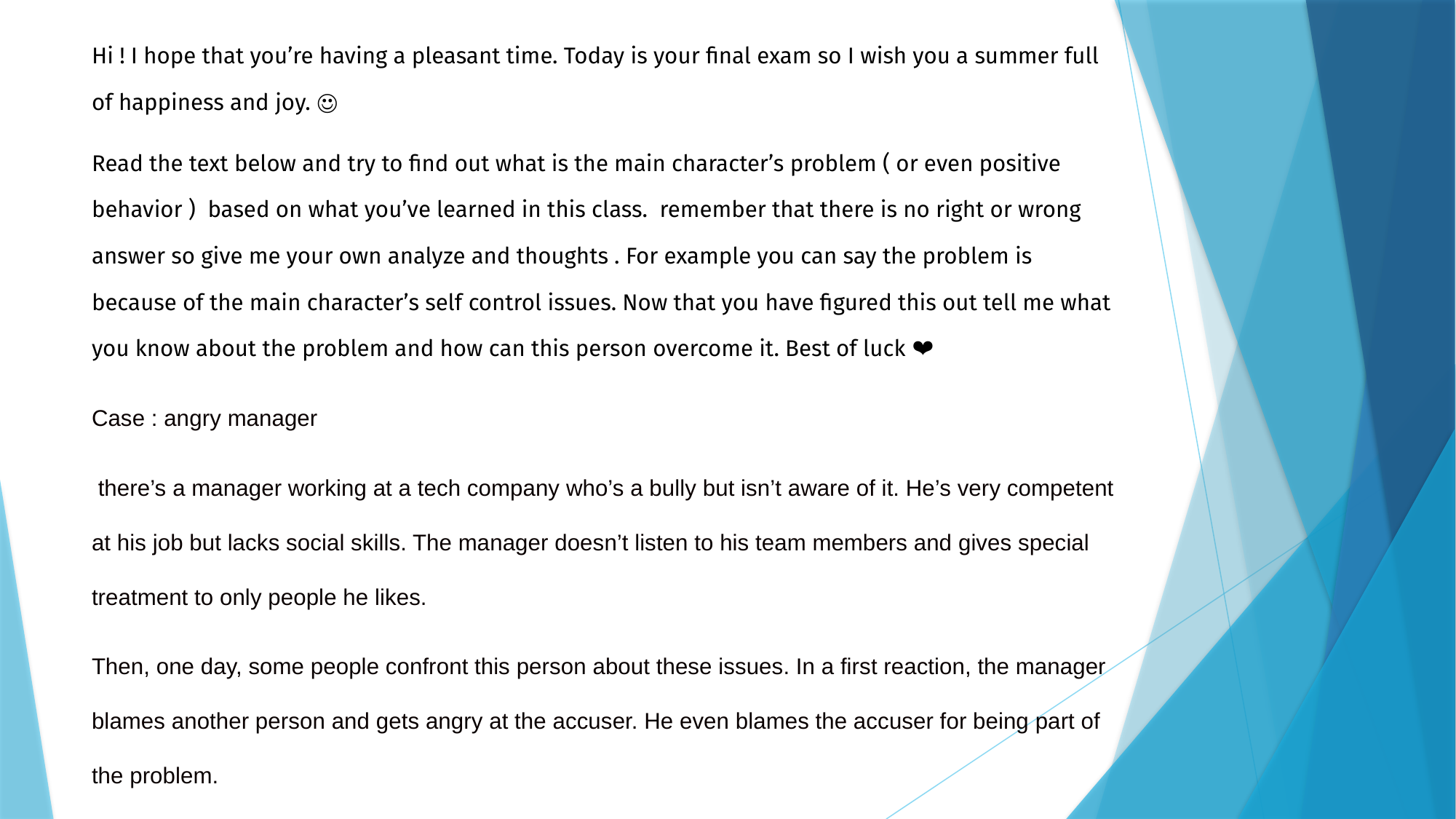

Hi ! I hope that you’re having a pleasant time. Today is your final exam so I wish you a summer full of happiness and joy. ☺
Read the text below and try to find out what is the main character’s problem ( or even positive behavior )  based on what you’ve learned in this class.  remember that there is no right or wrong answer so give me your own analyze and thoughts . For example you can say the problem is because of the main character’s self control issues. Now that you have figured this out tell me what you know about the problem and how can this person overcome it. Best of luck ❤
Case : angry manager
 there’s a manager working at a tech company who’s a bully but isn’t aware of it. He’s very competent at his job but lacks social skills. The manager doesn’t listen to his team members and gives special treatment to only people he likes.
Then, one day, some people confront this person about these issues. In a first reaction, the manager blames another person and gets angry at the accuser. He even blames the accuser for being part of the problem.